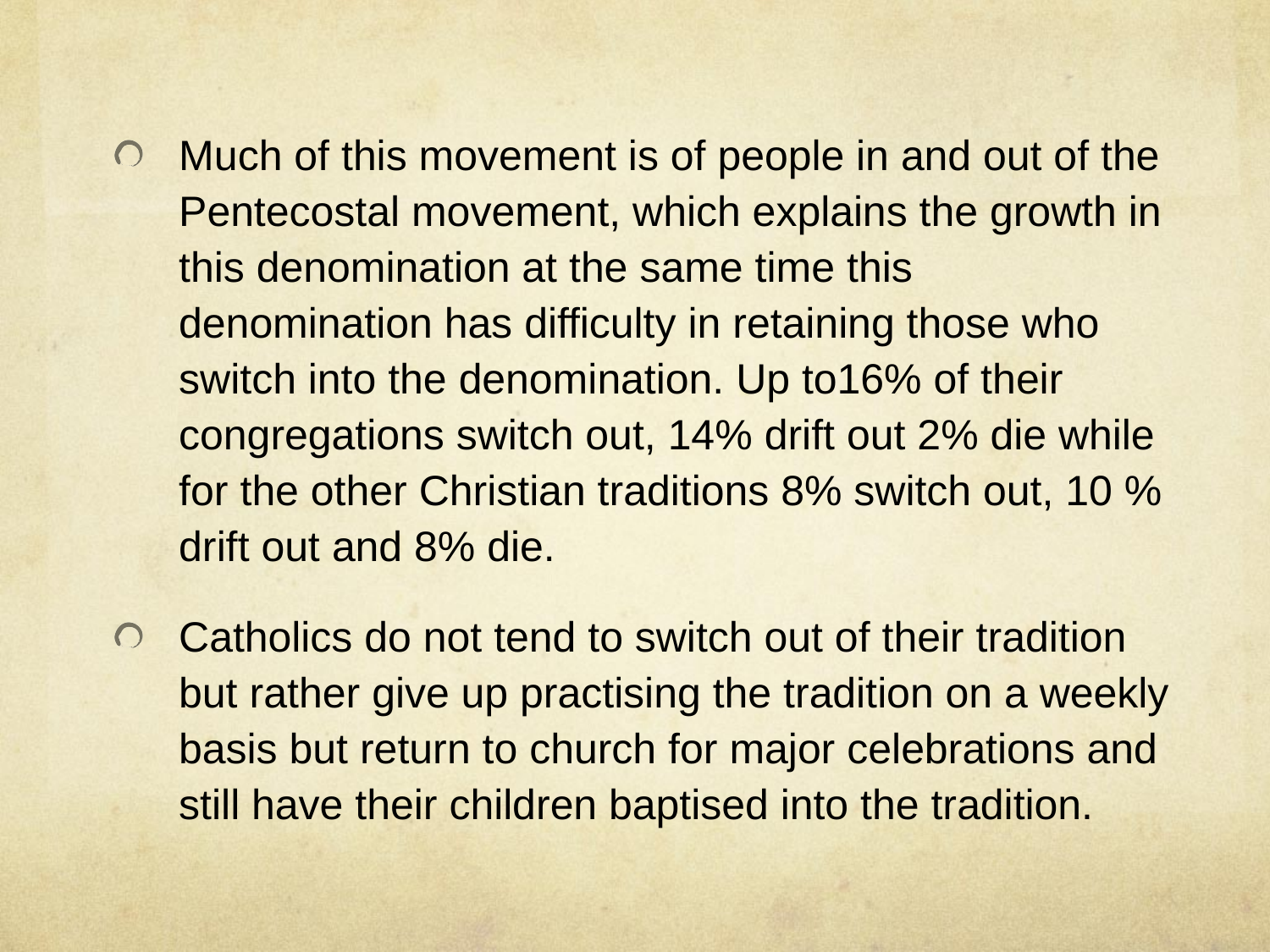

Much of this movement is of people in and out of the Pentecostal movement, which explains the growth in this denomination at the same time this denomination has difficulty in retaining those who switch into the denomination. Up to16% of their congregations switch out, 14% drift out 2% die while for the other Christian traditions 8% switch out, 10 % drift out and 8% die.
Catholics do not tend to switch out of their tradition but rather give up practising the tradition on a weekly basis but return to church for major celebrations and still have their children baptised into the tradition.